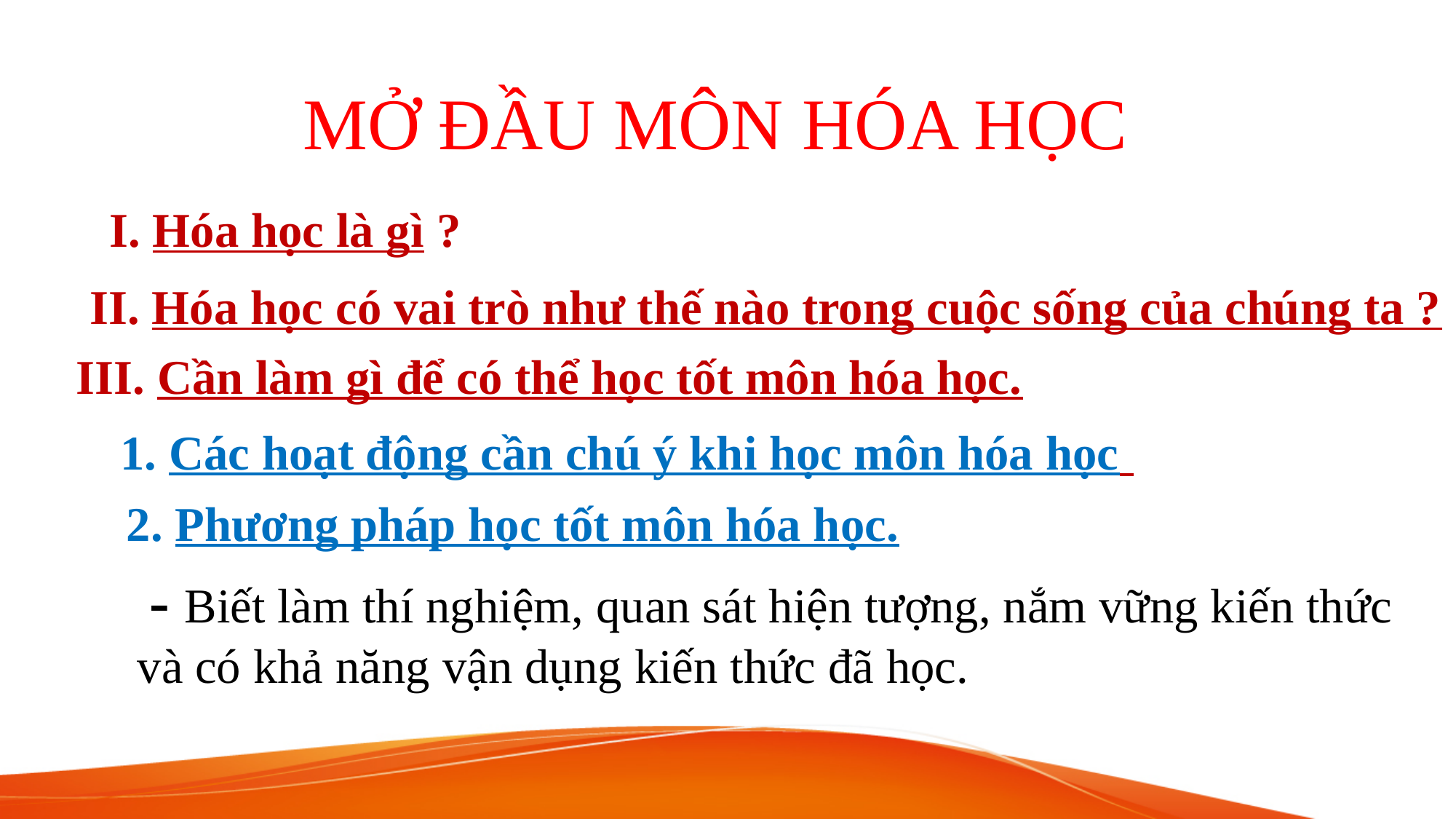

MỞ ĐẦU MÔN HÓA HỌC
 I. Hóa học là gì ?
 II. Hóa học có vai trò như thế nào trong cuộc sống của chúng ta ?

III. Cần làm gì để có thể học tốt môn hóa học.
  1. Các hoạt động cần chú ý khi học môn hóa học
 2. Phương pháp học tốt môn hóa học.
 - Biết làm thí nghiệm, quan sát hiện tượng, nắm vững kiến thức và có khả năng vận dụng kiến thức đã học.